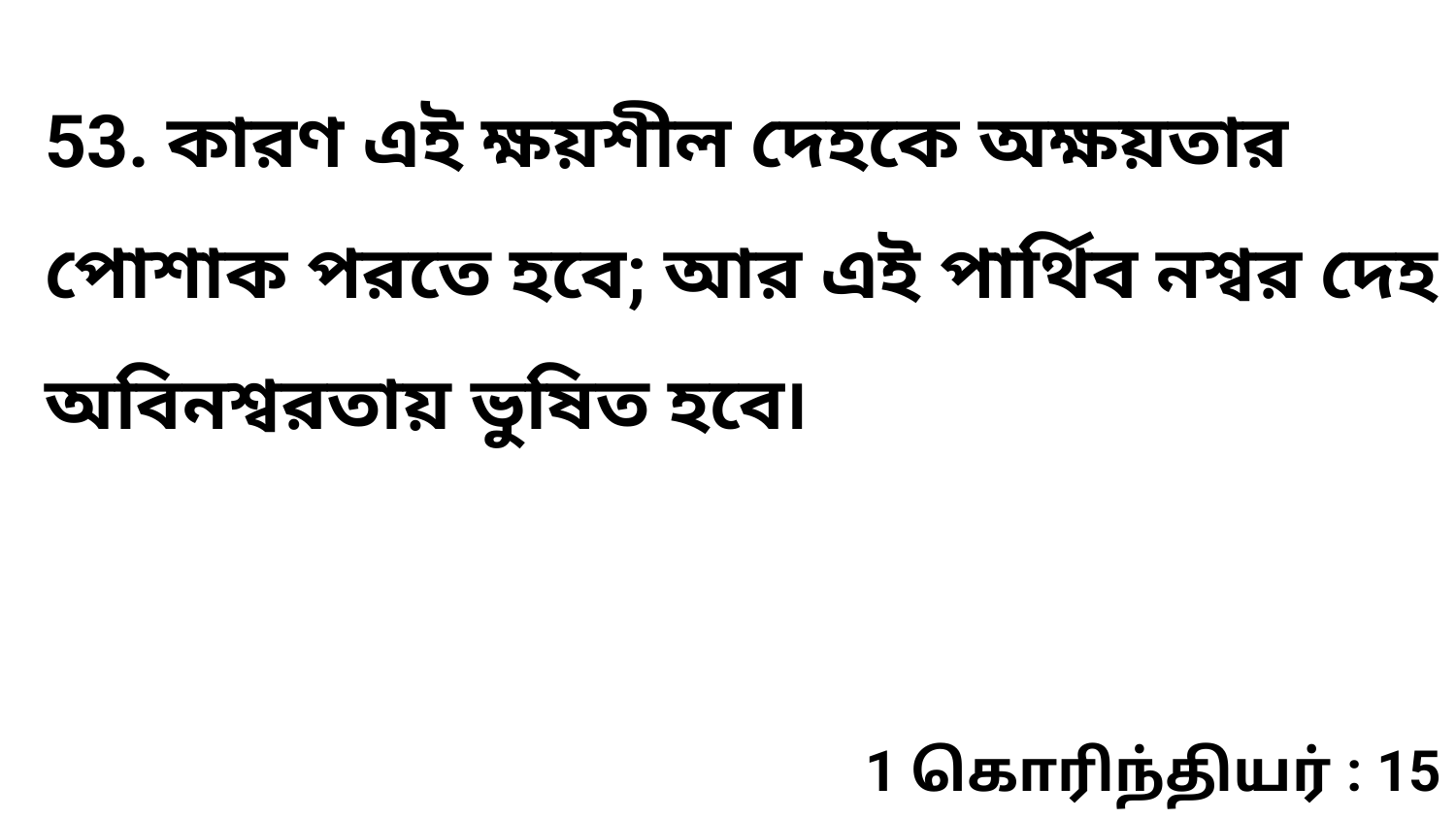

53. কারণ এই ক্ষয়শীল দেহকে অক্ষয়তার পোশাক পরতে হবে; আর এই পার্থিব নশ্বর দেহ অবিনশ্বরতায় ভুষিত হবে৷
1 கொரிந்தியர் : 15